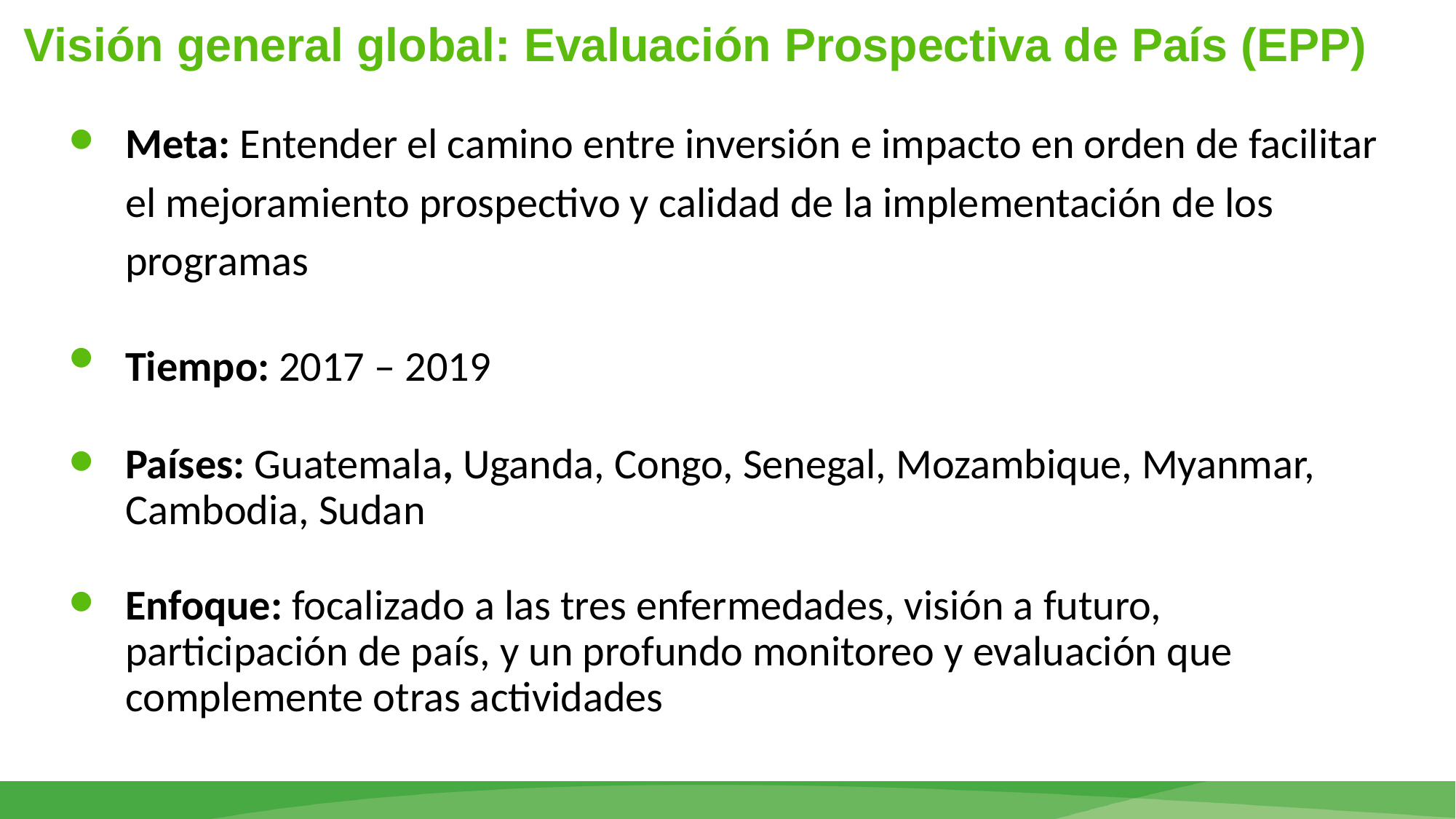

# Visión general global: Evaluación Prospectiva de País (EPP)
Meta: Entender el camino entre inversión e impacto en orden de facilitar el mejoramiento prospectivo y calidad de la implementación de los programas

Tiempo: 2017 – 2019

Países: Guatemala, Uganda, Congo, Senegal, Mozambique, Myanmar, Cambodia, Sudan

Enfoque: focalizado a las tres enfermedades, visión a futuro, participación de país, y un profundo monitoreo y evaluación que complemente otras actividades

4
4